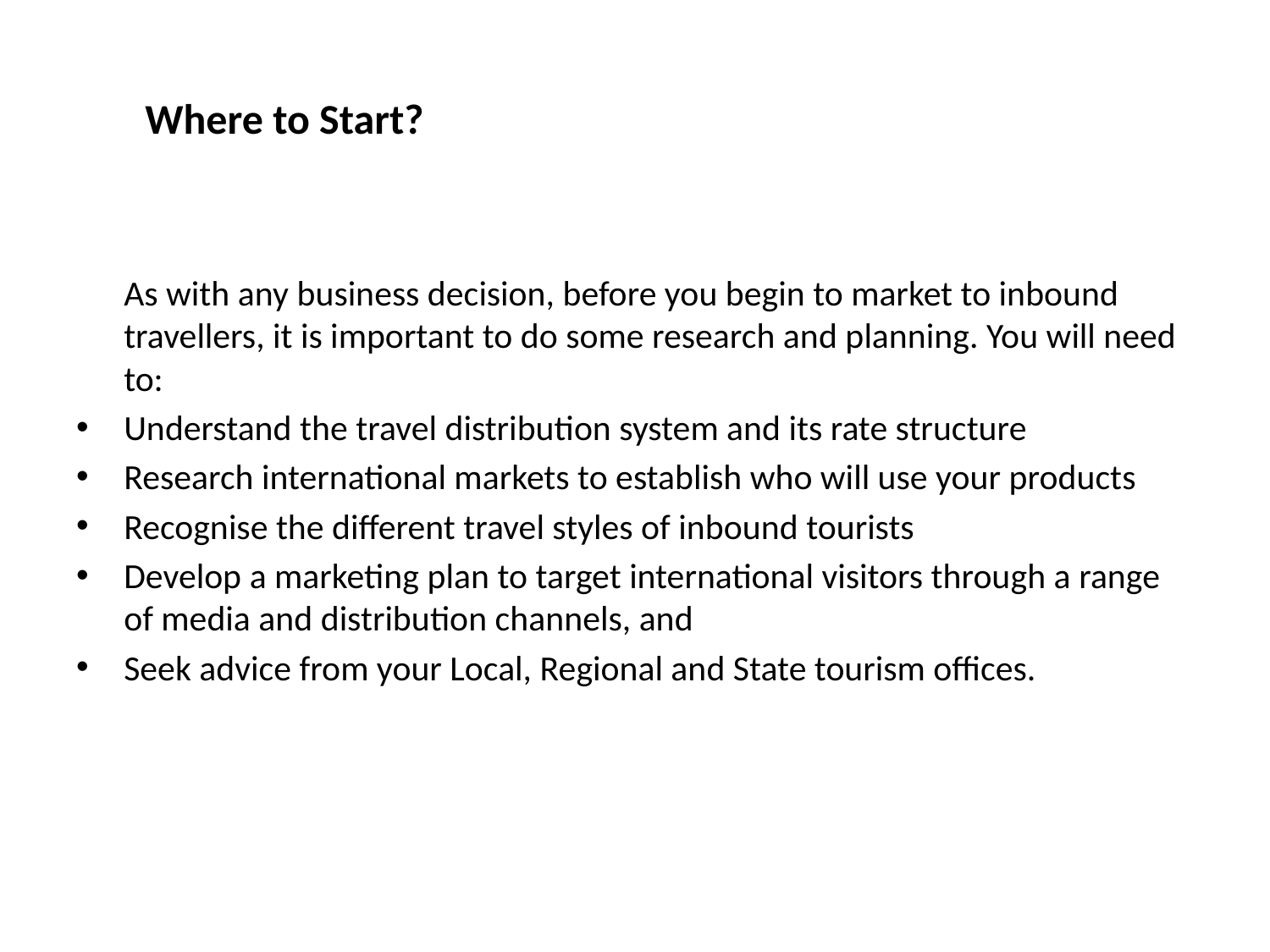

# Where to Start?
As with any business decision, before you begin to market to inbound travellers, it is important to do some research and planning. You will need to:
Understand the travel distribution system and its rate structure
Research international markets to establish who will use your products
Recognise the different travel styles of inbound tourists
Develop a marketing plan to target international visitors through a range of media and distribution channels, and
Seek advice from your Local, Regional and State tourism offices.